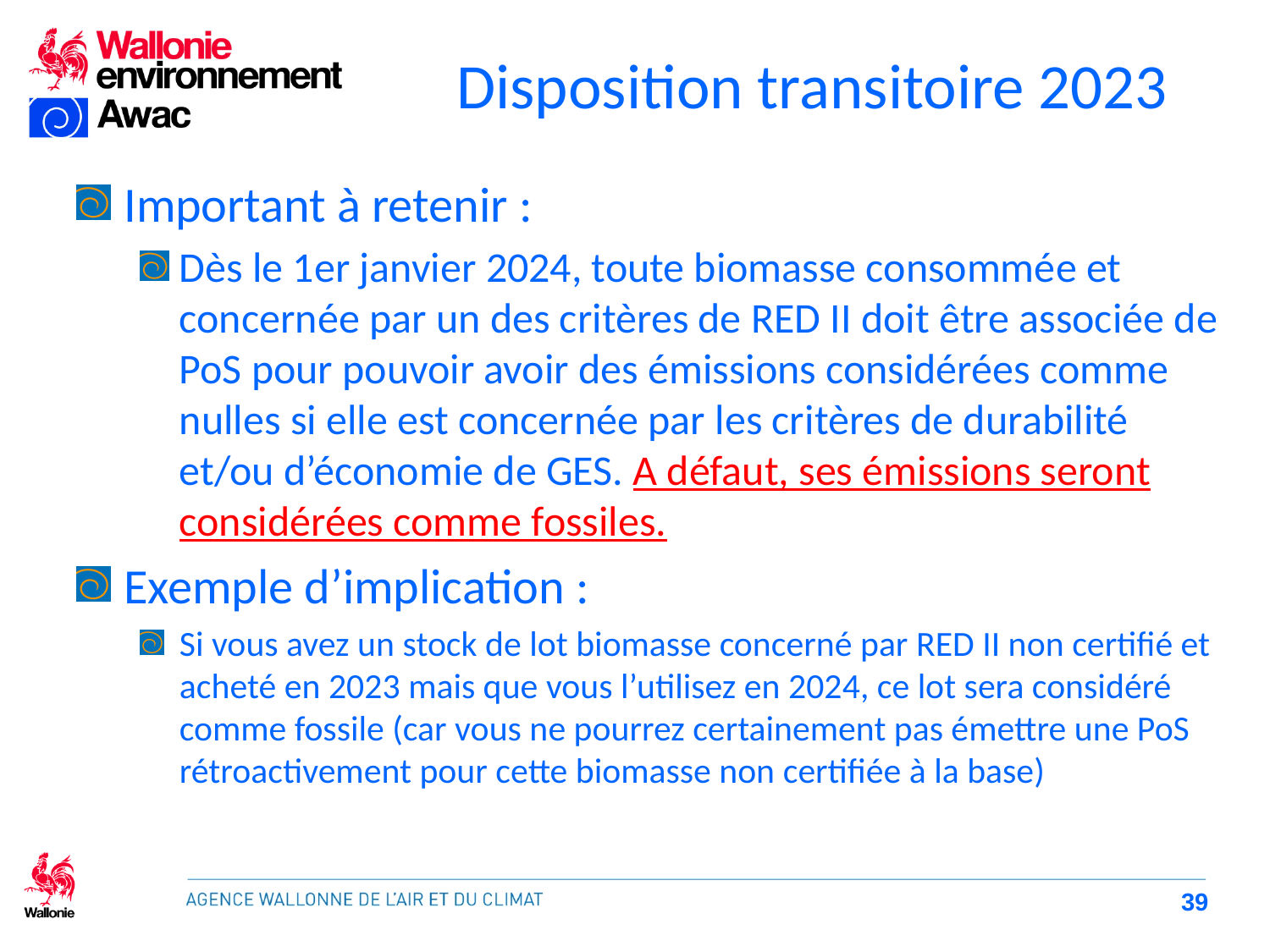

# Disposition transitoire 2023
Important à retenir :
Dès le 1er janvier 2024, toute biomasse consommée et concernée par un des critères de RED II doit être associée de PoS pour pouvoir avoir des émissions considérées comme nulles si elle est concernée par les critères de durabilité et/ou d’économie de GES. A défaut, ses émissions seront considérées comme fossiles.
Exemple d’implication :
Si vous avez un stock de lot biomasse concerné par RED II non certifié et acheté en 2023 mais que vous l’utilisez en 2024, ce lot sera considéré comme fossile (car vous ne pourrez certainement pas émettre une PoS rétroactivement pour cette biomasse non certifiée à la base)
39